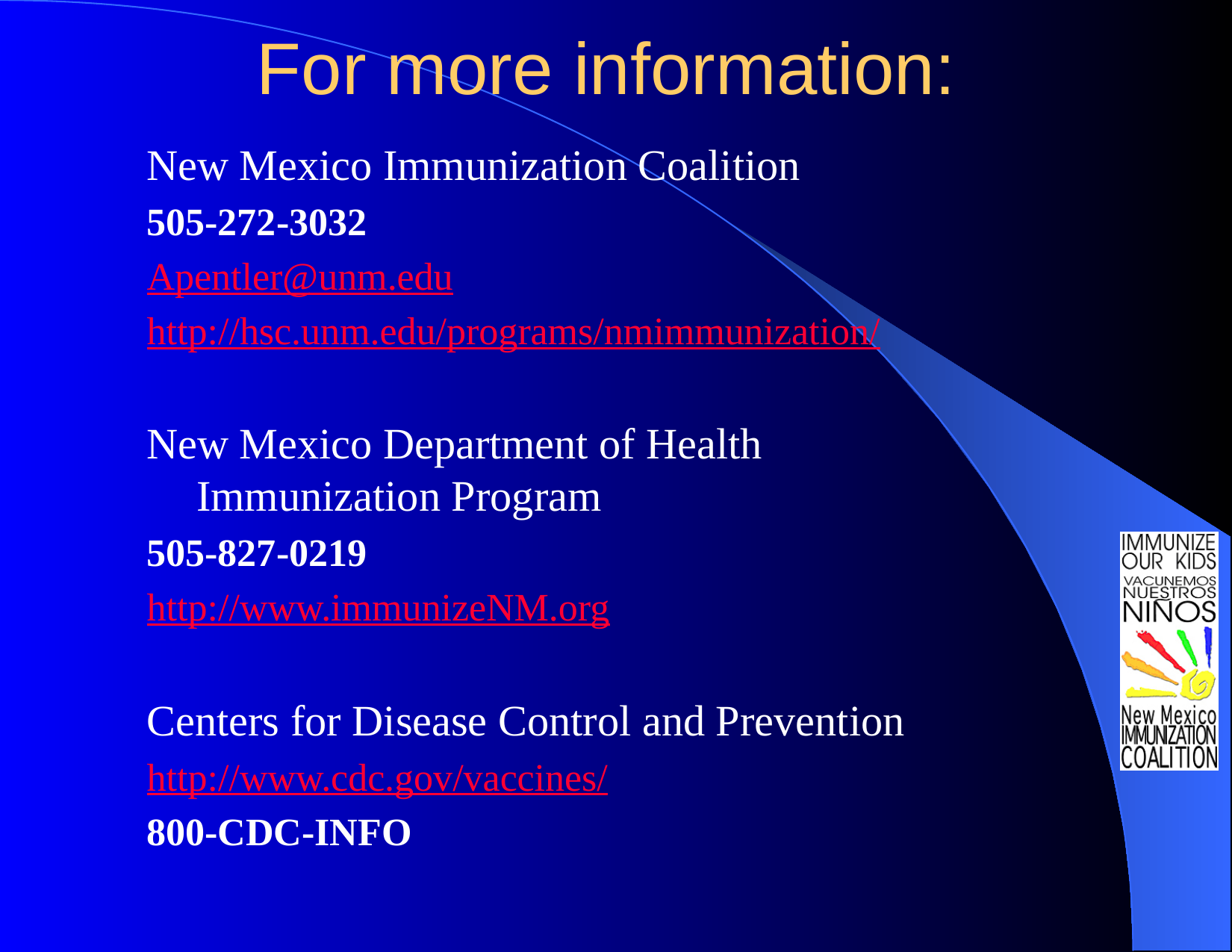

# For more information:
New Mexico Immunization Coalition
505-272-3032
Apentler@unm.edu
http://hsc.unm.edu/programs/nmimmunization/

New Mexico Department of Health        Immunization Program
505-827-0219
http://www.immunizeNM.org

Centers for Disease Control and Prevention
http://www.cdc.gov/vaccines/
800-CDC-INFO